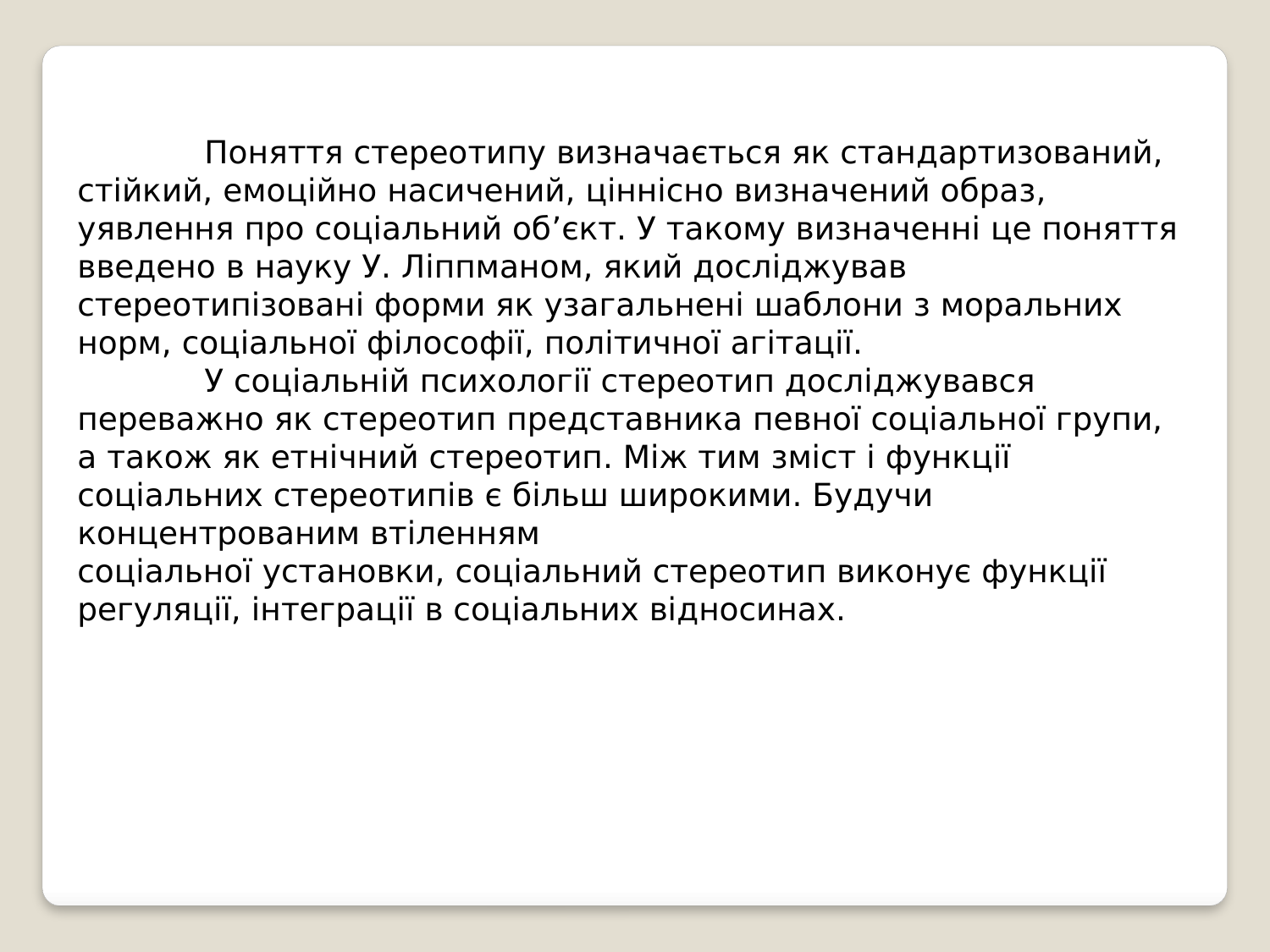

Поняття стереотипу визначається як стандартизований, стійкий, емоційно насичений, ціннісно визначений образ, уявлення про соціальний об’єкт. У такому визначенні це поняття введено в науку У. Ліппманом, який досліджував стереотипізовані форми як узагальнені шаблони з моральних норм, соціальної філософії, політичної агітації.
	У соціальній психології стереотип досліджувався переважно як стереотип представника певної соціальної групи, а також як етнічний стереотип. Між тим зміст і функції соціальних стереотипів є більш широкими. Будучи концентрованим втіленням
соціальної установки, соціальний стереотип виконує функції регуляції, інтеграції в соціальних відносинах.